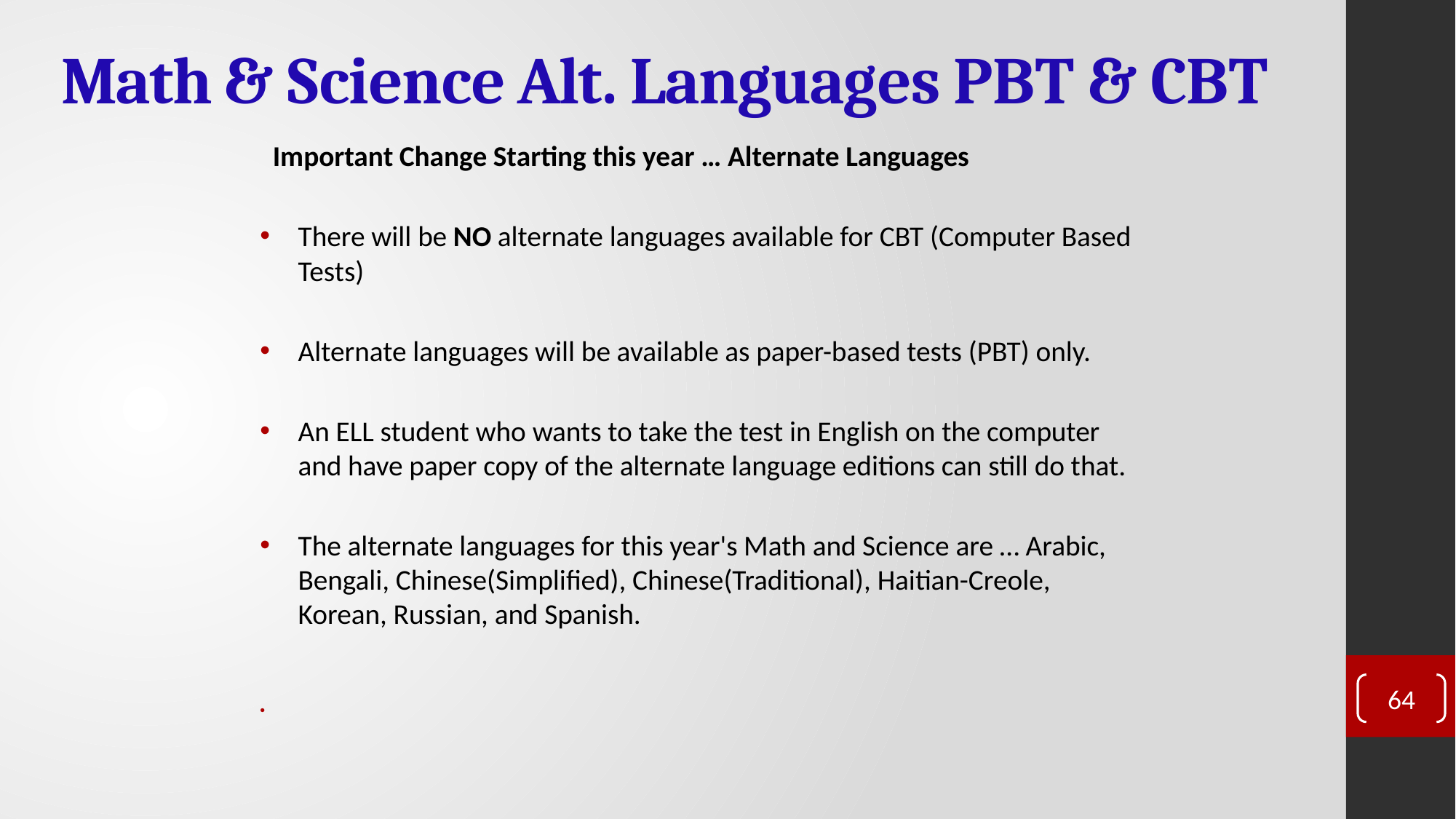

# Math & Science Alt. Languages PBT & CBT
  Important Change Starting this year … Alternate Languages

There will be NO alternate languages available for CBT (Computer Based Tests)

Alternate languages will be available as paper-based tests (PBT) only.

An ELL student who wants to take the test in English on the computer and have paper copy of the alternate language editions can still do that.

The alternate languages for this year's Math and Science are … Arabic, Bengali, Chinese(Simplified), Chinese(Traditional), Haitian-Creole, Korean, Russian, and Spanish.

64